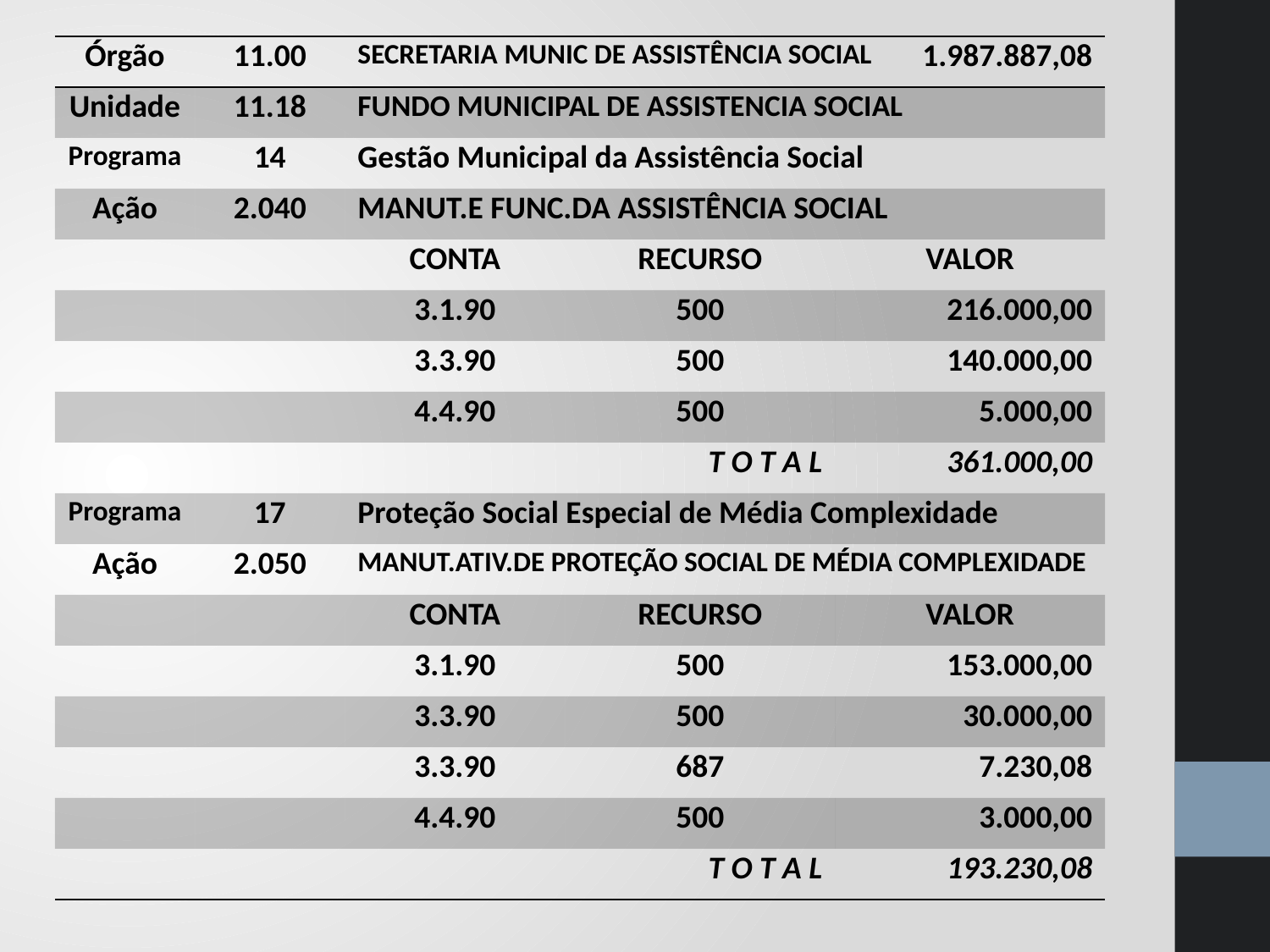

| Órgão | 11.00 | SECRETARIA MUNIC DE ASSISTÊNCIA SOCIAL |  |  | 1.987.887,08 |
| --- | --- | --- | --- | --- | --- |
| Unidade | 11.18 | FUNDO MUNICIPAL DE ASSISTENCIA SOCIAL |  |  |  |
| Programa | 14 | Gestão Municipal da Assistência Social |  |  |  |
| Ação | 2.040 | MANUT.E FUNC.DA ASSISTÊNCIA SOCIAL |  |  |  |
|  |  | CONTA | RECURSO | VALOR |  |
|  |  | 3.1.90 | 500 | 216.000,00 |  |
|  |  | 3.3.90 | 500 | 140.000,00 |  |
|  |  | 4.4.90 | 500 | 5.000,00 |  |
|  |  |  | T O T A L | 361.000,00 |  |
| Programa | 17 | Proteção Social Especial de Média Complexidade |  |  |  |
| Ação | 2.050 | MANUT.ATIV.DE PROTEÇÃO SOCIAL DE MÉDIA COMPLEXIDADE |  |  |  |
|  |  | CONTA | RECURSO | VALOR |  |
|  |  | 3.1.90 | 500 | 153.000,00 |  |
|  |  | 3.3.90 | 500 | 30.000,00 |  |
|  |  | 3.3.90 | 687 | 7.230,08 |  |
|  |  | 4.4.90 | 500 | 3.000,00 |  |
|  |  |  | T O T A L | 193.230,08 |  |